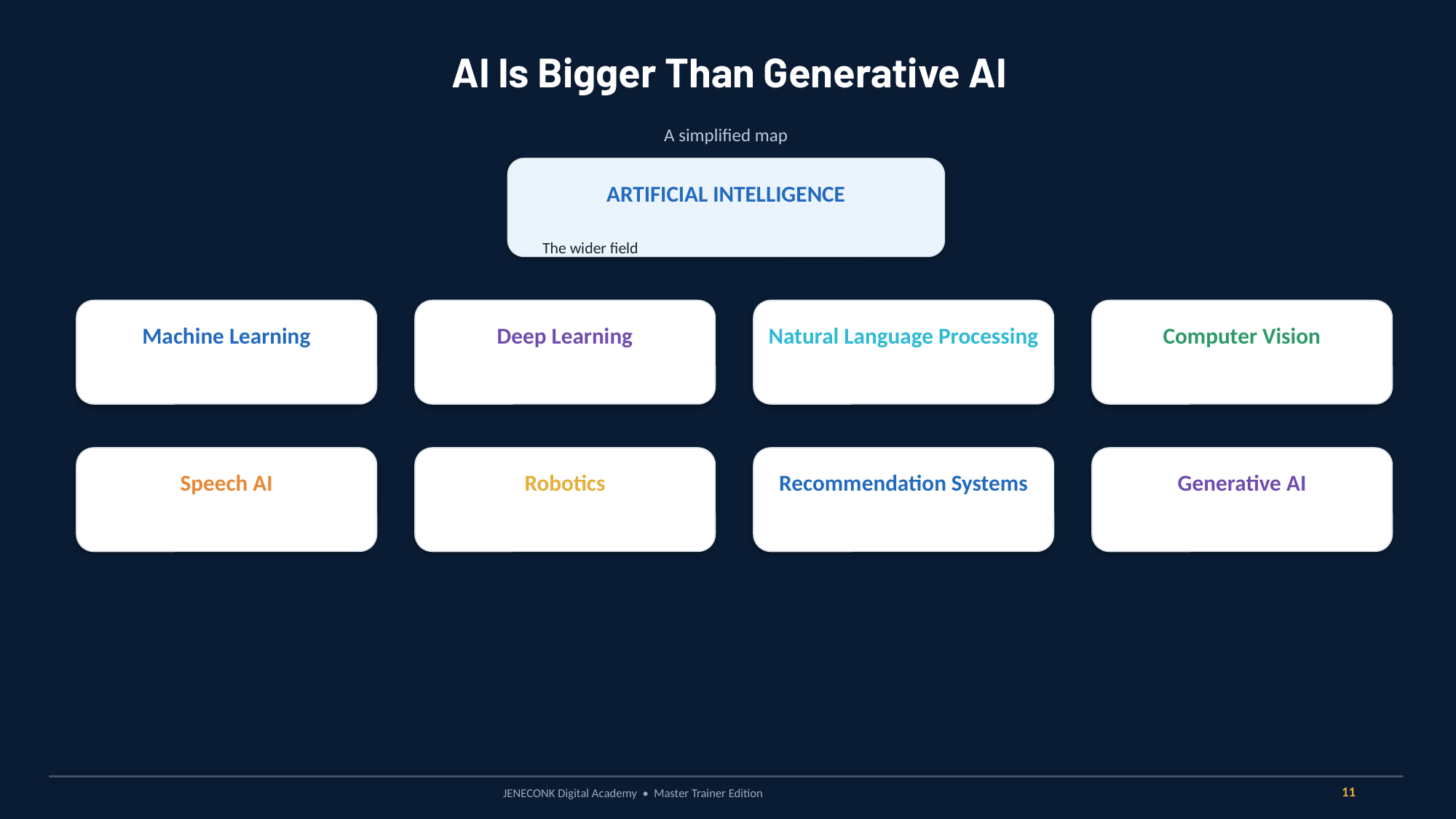

AI Is Bigger Than Generative AI
A simplified map

ARTIFICIAL INTELLIGENCE
The wider field

Machine Learning
Deep Learning
Natural Language Processing
Computer Vision

Speech AI
Robotics
Recommendation Systems
Generative AI

11
JENECONK Digital Academy  •  Master Trainer Edition